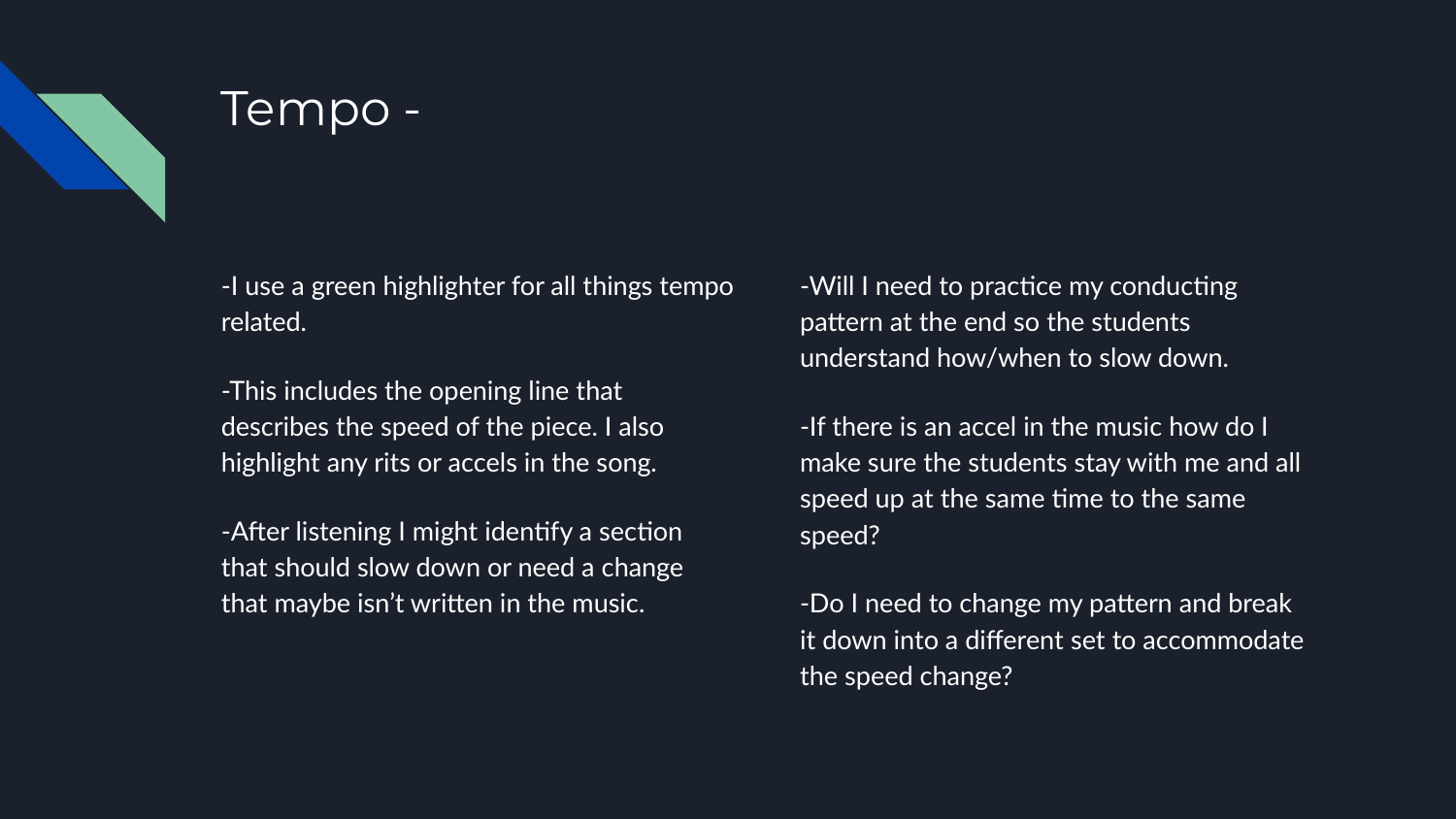

# Tempo -
-I use a green highlighter for all things tempo related.
-This includes the opening line that describes the speed of the piece. I also highlight any rits or accels in the song.
-After listening I might identify a section that should slow down or need a change that maybe isn’t written in the music.
-Will I need to practice my conducting pattern at the end so the students understand how/when to slow down.
-If there is an accel in the music how do I make sure the students stay with me and all speed up at the same time to the same speed?
-Do I need to change my pattern and break it down into a different set to accommodate the speed change?